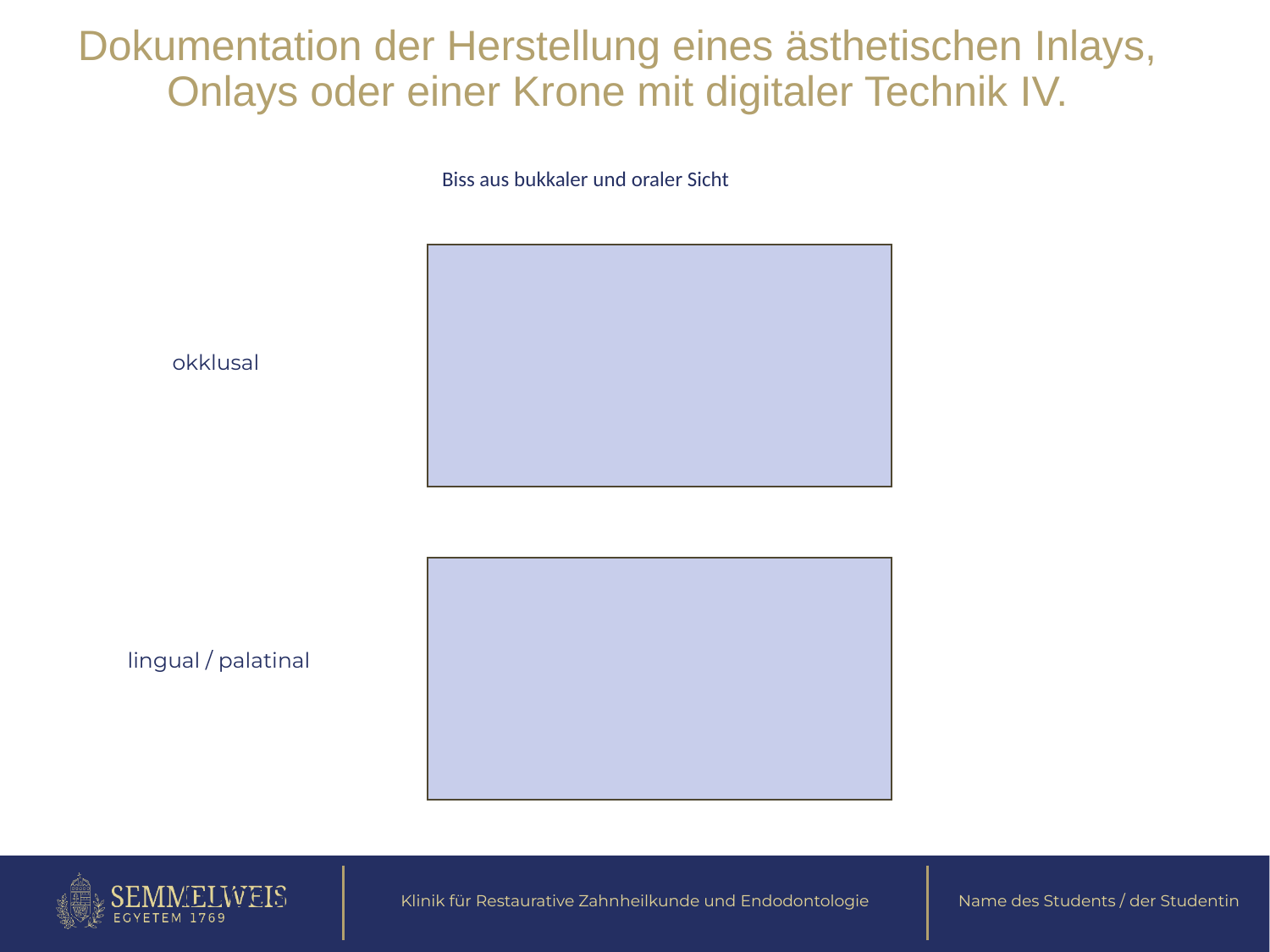

Dokumentation der Herstellung eines ästhetischen Inlays, Onlays oder einer Krone mit digitaler Technik IV.
Biss aus bukkaler und oraler Sicht

okklusal

lingual / palatinal
buccalis